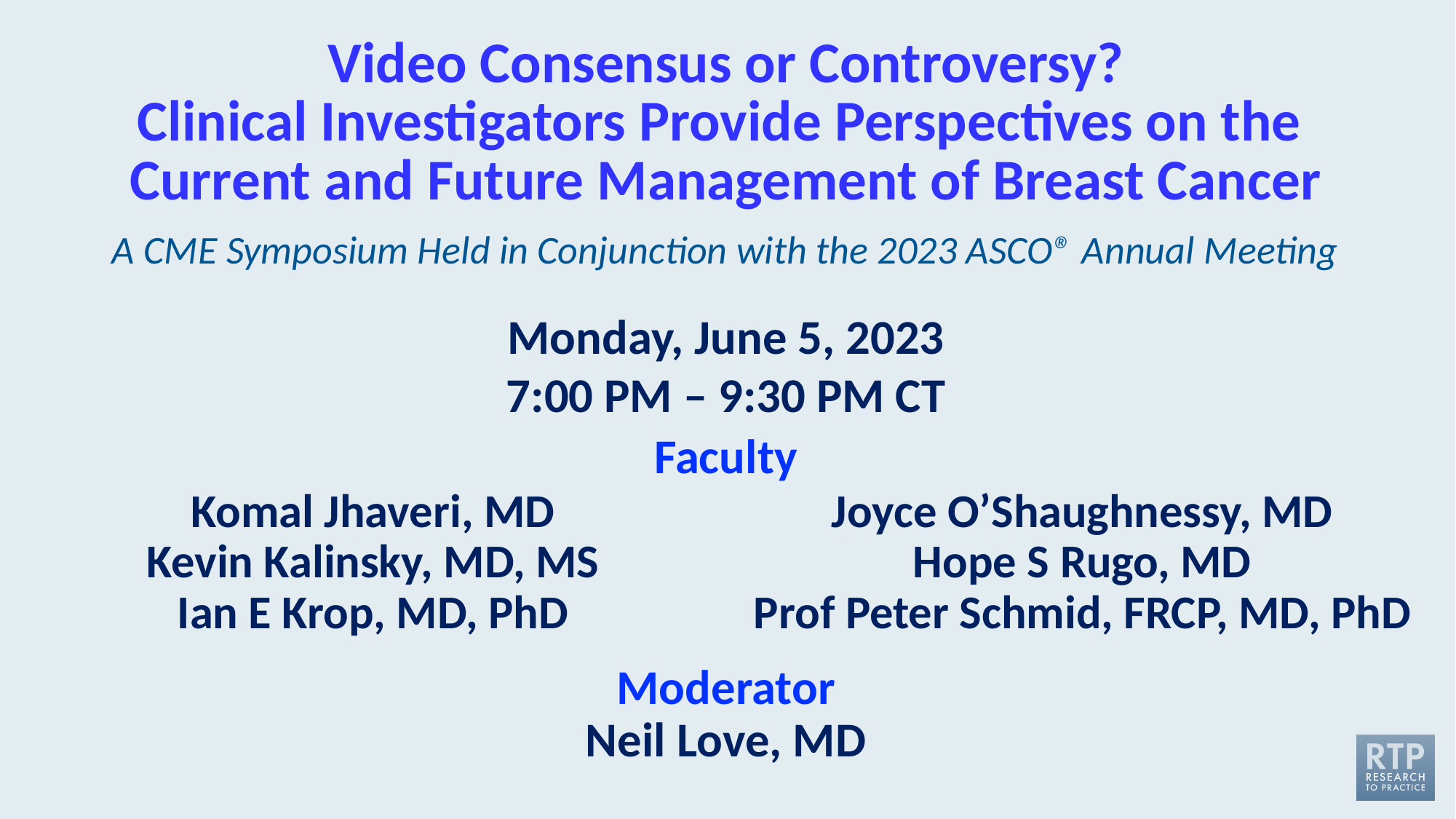

# Video Consensus or Controversy? Clinical Investigators Provide Perspectives on the Current and Future Management of Breast Cancer
A CME Symposium Held in Conjunction with the 2023 ASCO® Annual Meeting
Monday, June 5, 2023
7:00 PM – 9:30 PM CT
Faculty
Komal Jhaveri, MD
Kevin Kalinsky, MD, MS
Ian E Krop, MD, PhD
Joyce O’Shaughnessy, MD
Hope S Rugo, MD
Prof Peter Schmid, FRCP, MD, PhD
Moderator
Neil Love, MD